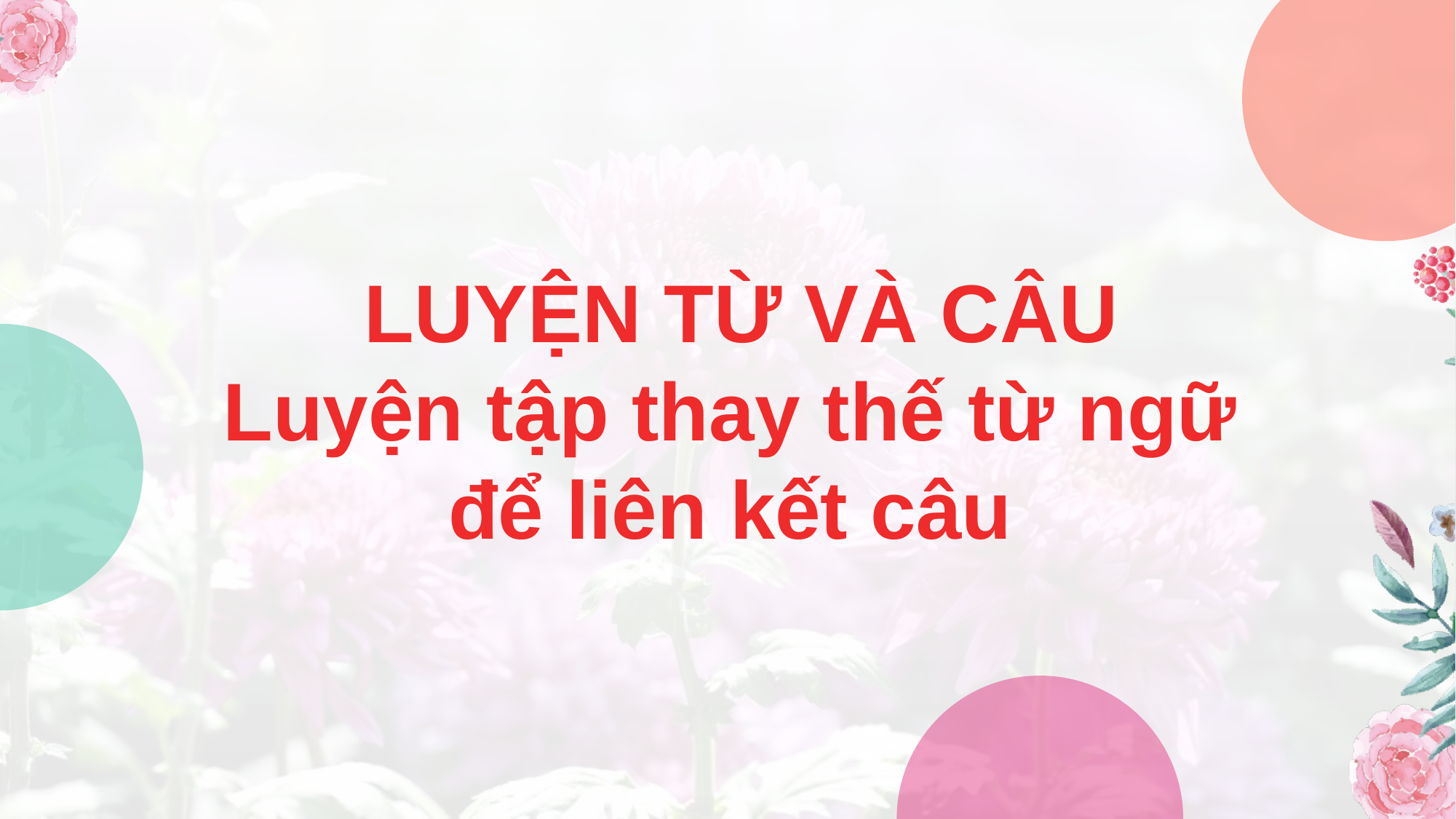

LUYỆN TỪ VÀ CÂU
Luyện tập thay thế từ ngữ
để liên kết câu